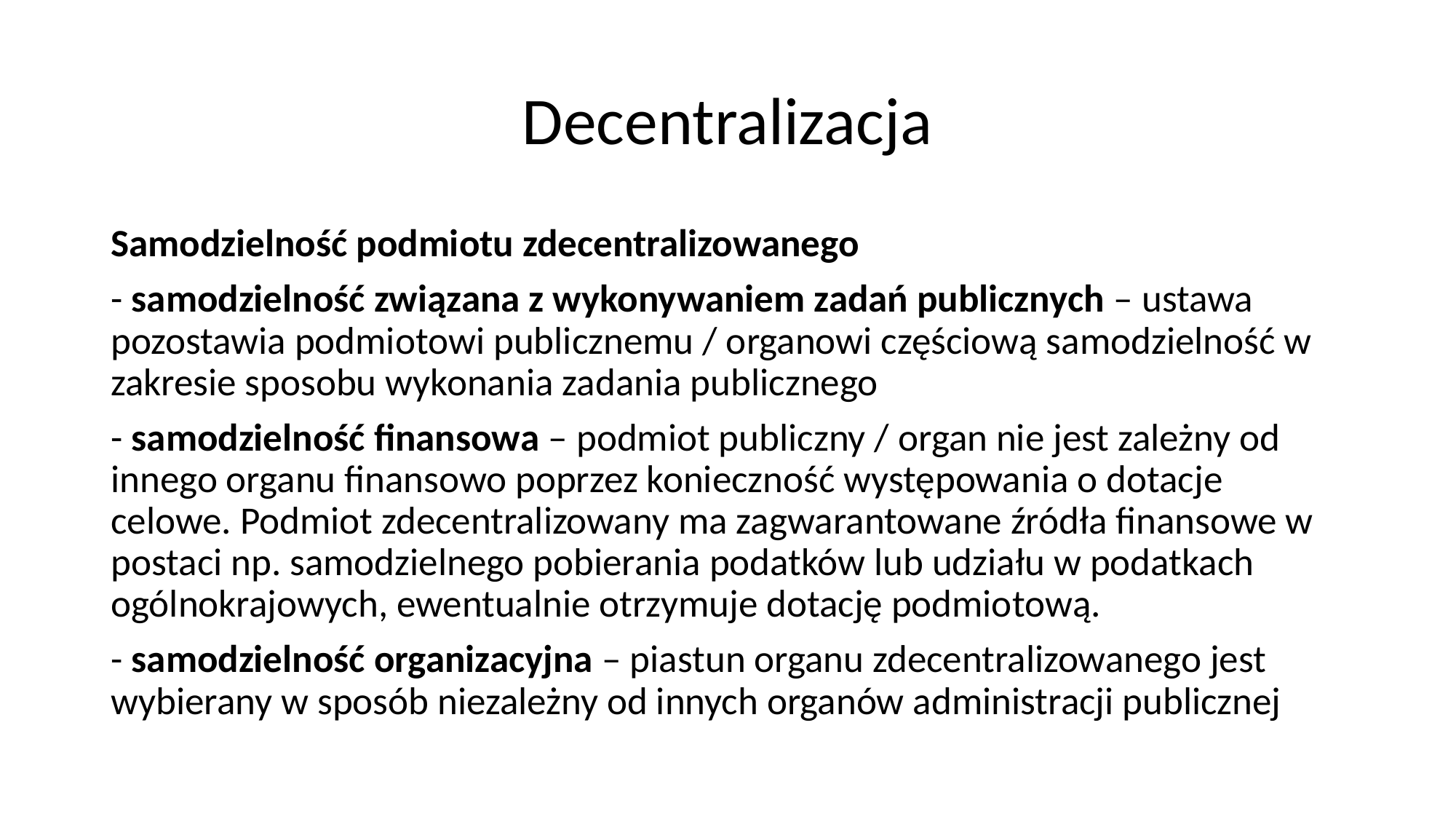

# Decentralizacja
Samodzielność podmiotu zdecentralizowanego
- samodzielność związana z wykonywaniem zadań publicznych – ustawa pozostawia podmiotowi publicznemu / organowi częściową samodzielność w zakresie sposobu wykonania zadania publicznego
- samodzielność finansowa – podmiot publiczny / organ nie jest zależny od innego organu finansowo poprzez konieczność występowania o dotacje celowe. Podmiot zdecentralizowany ma zagwarantowane źródła finansowe w postaci np. samodzielnego pobierania podatków lub udziału w podatkach ogólnokrajowych, ewentualnie otrzymuje dotację podmiotową.
- samodzielność organizacyjna – piastun organu zdecentralizowanego jest wybierany w sposób niezależny od innych organów administracji publicznej